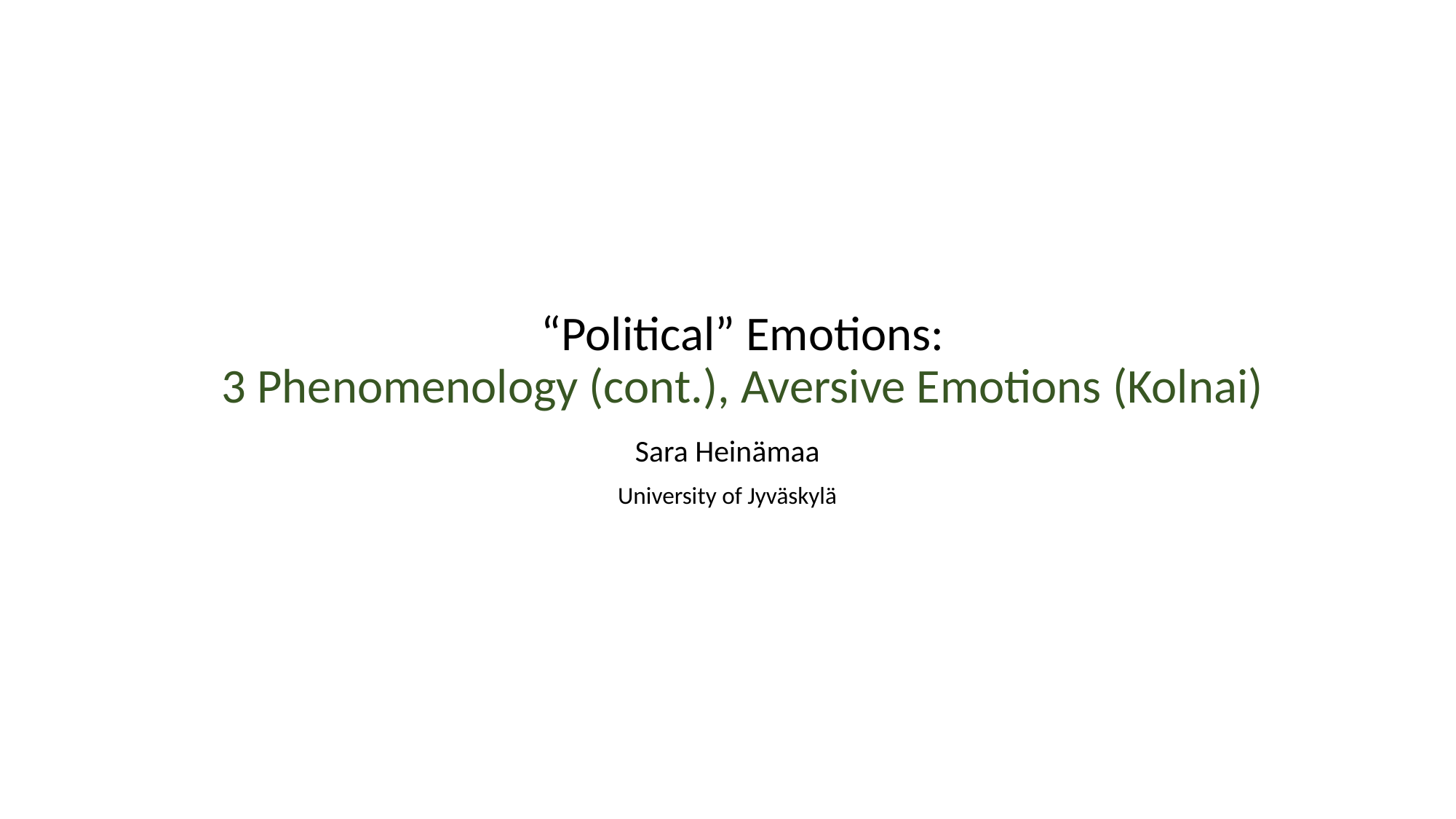

# “Political” Emotions: 3 Phenomenology (cont.), Aversive Emotions (Kolnai)
Sara Heinämaa
University of Jyväskylä